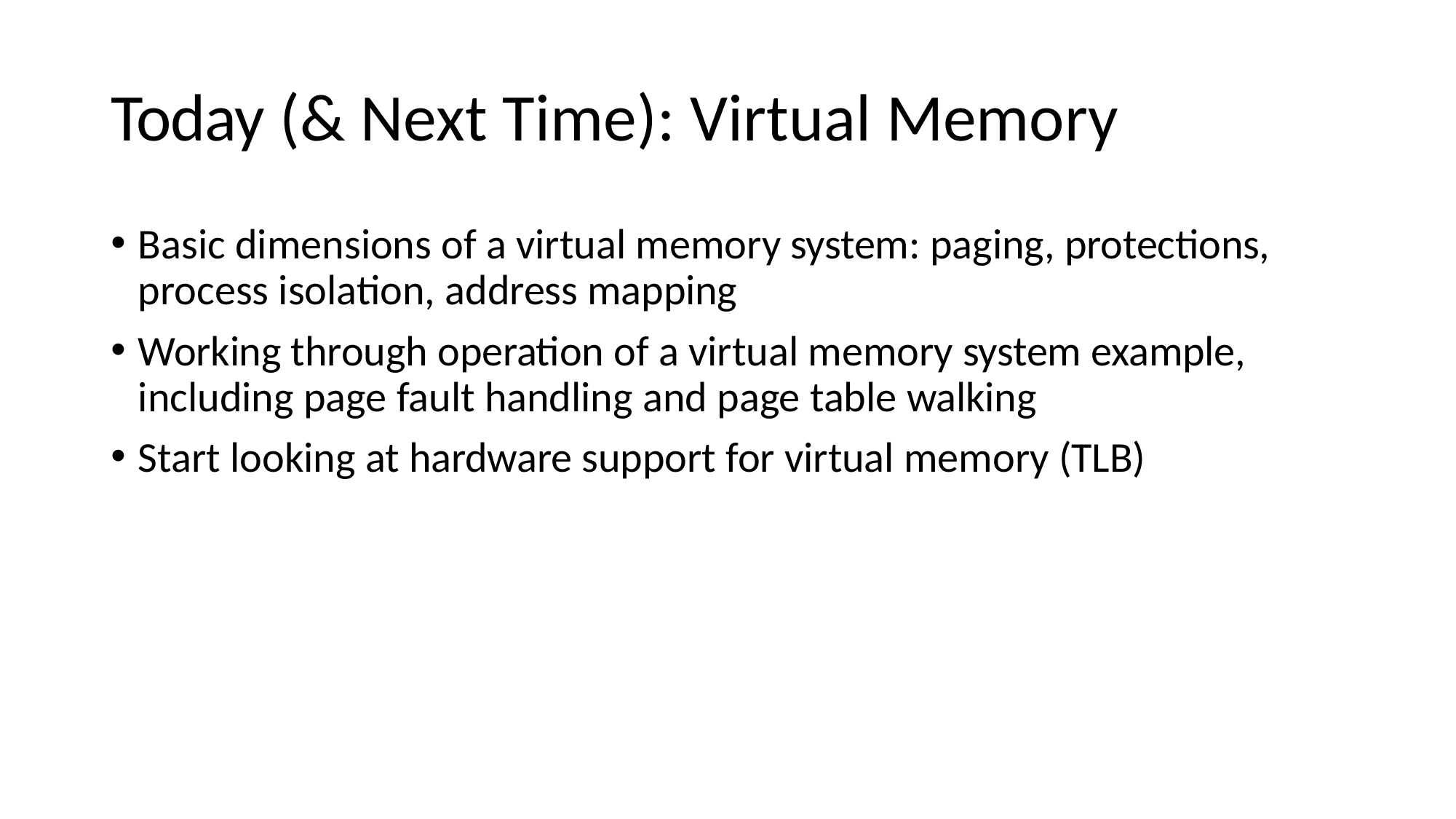

# Today (& Next Time): Virtual Memory
Basic dimensions of a virtual memory system: paging, protections, process isolation, address mapping
Working through operation of a virtual memory system example, including page fault handling and page table walking
Start looking at hardware support for virtual memory (TLB)